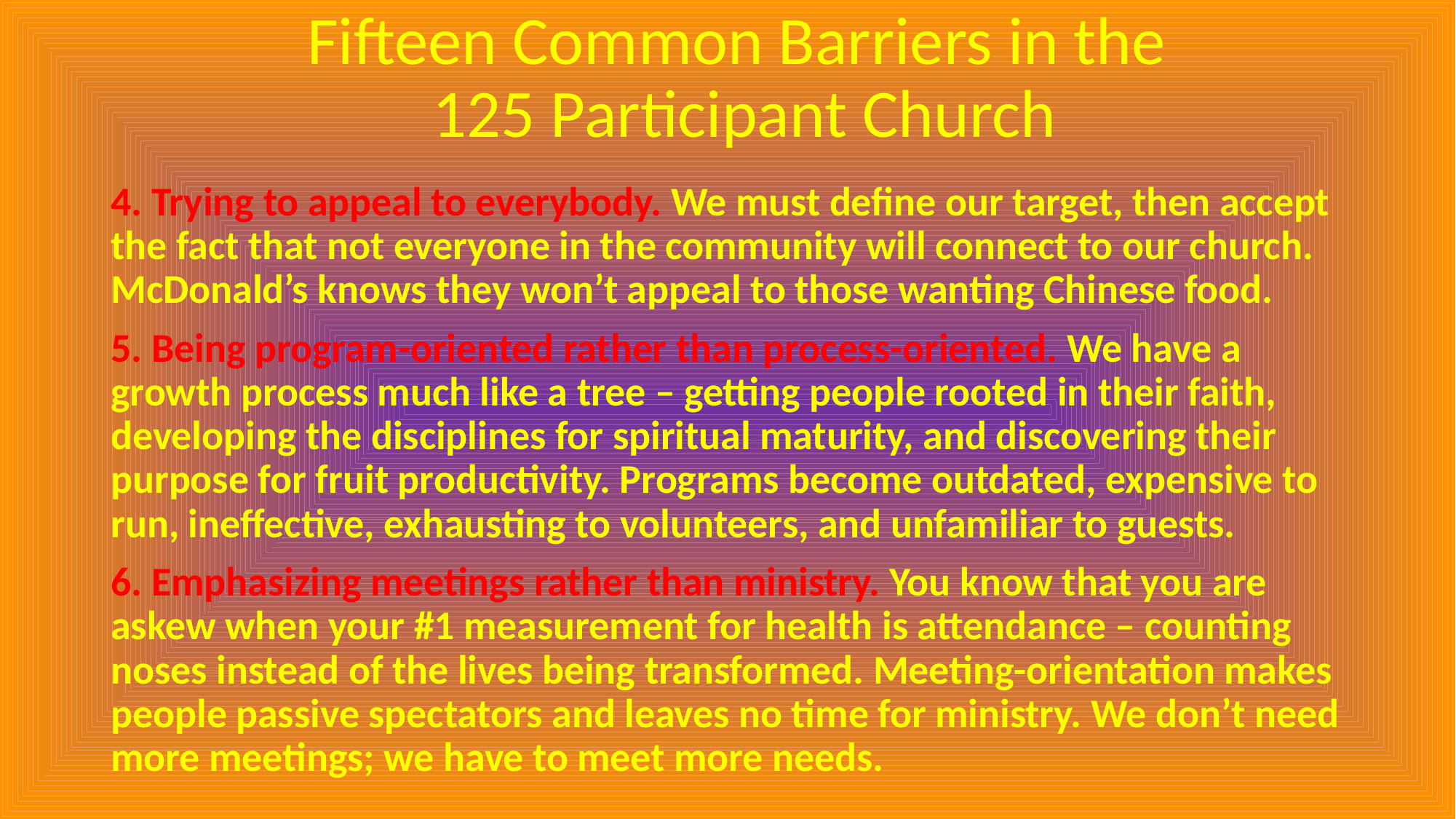

# Fifteen Common Barriers in the 125 Participant Church
4. Trying to appeal to everybody. We must define our target, then accept the fact that not everyone in the community will connect to our church. McDonald’s knows they won’t appeal to those wanting Chinese food.
5. Being program-oriented rather than process-oriented. We have a growth process much like a tree – getting people rooted in their faith, developing the disciplines for spiritual maturity, and discovering their purpose for fruit productivity. Programs become outdated, expensive to run, ineffective, exhausting to volunteers, and unfamiliar to guests.
6. Emphasizing meetings rather than ministry. You know that you are askew when your #1 measurement for health is attendance – counting noses instead of the lives being transformed. Meeting-orientation makes people passive spectators and leaves no time for ministry. We don’t need more meetings; we have to meet more needs.